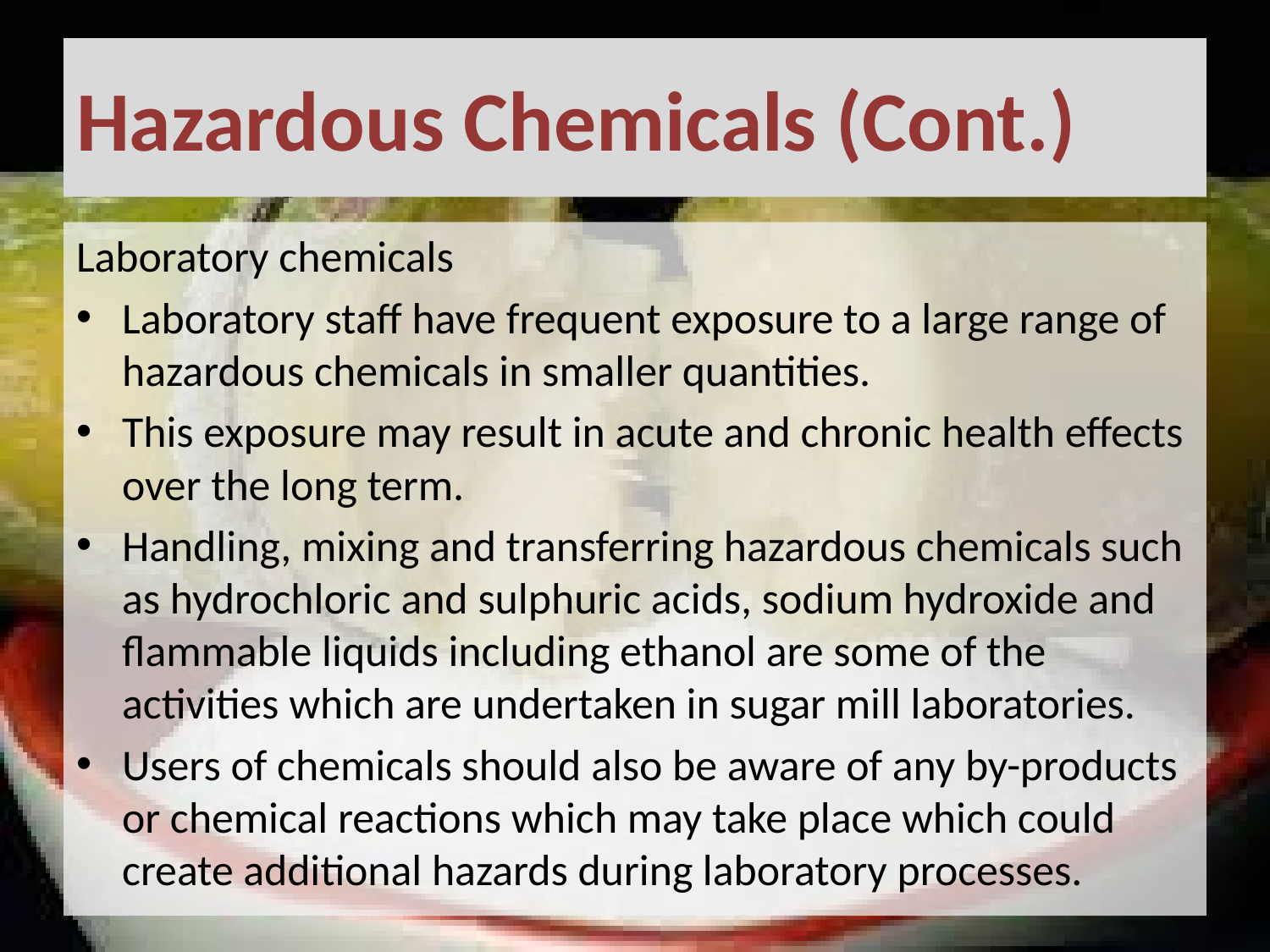

# Hazardous Chemicals (Cont.)
Laboratory chemicals
Laboratory staff have frequent exposure to a large range of hazardous chemicals in smaller quantities.
This exposure may result in acute and chronic health effects over the long term.
Handling, mixing and transferring hazardous chemicals such as hydrochloric and sulphuric acids, sodium hydroxide and flammable liquids including ethanol are some of the activities which are undertaken in sugar mill laboratories.
Users of chemicals should also be aware of any by-products or chemical reactions which may take place which could create additional hazards during laboratory processes.